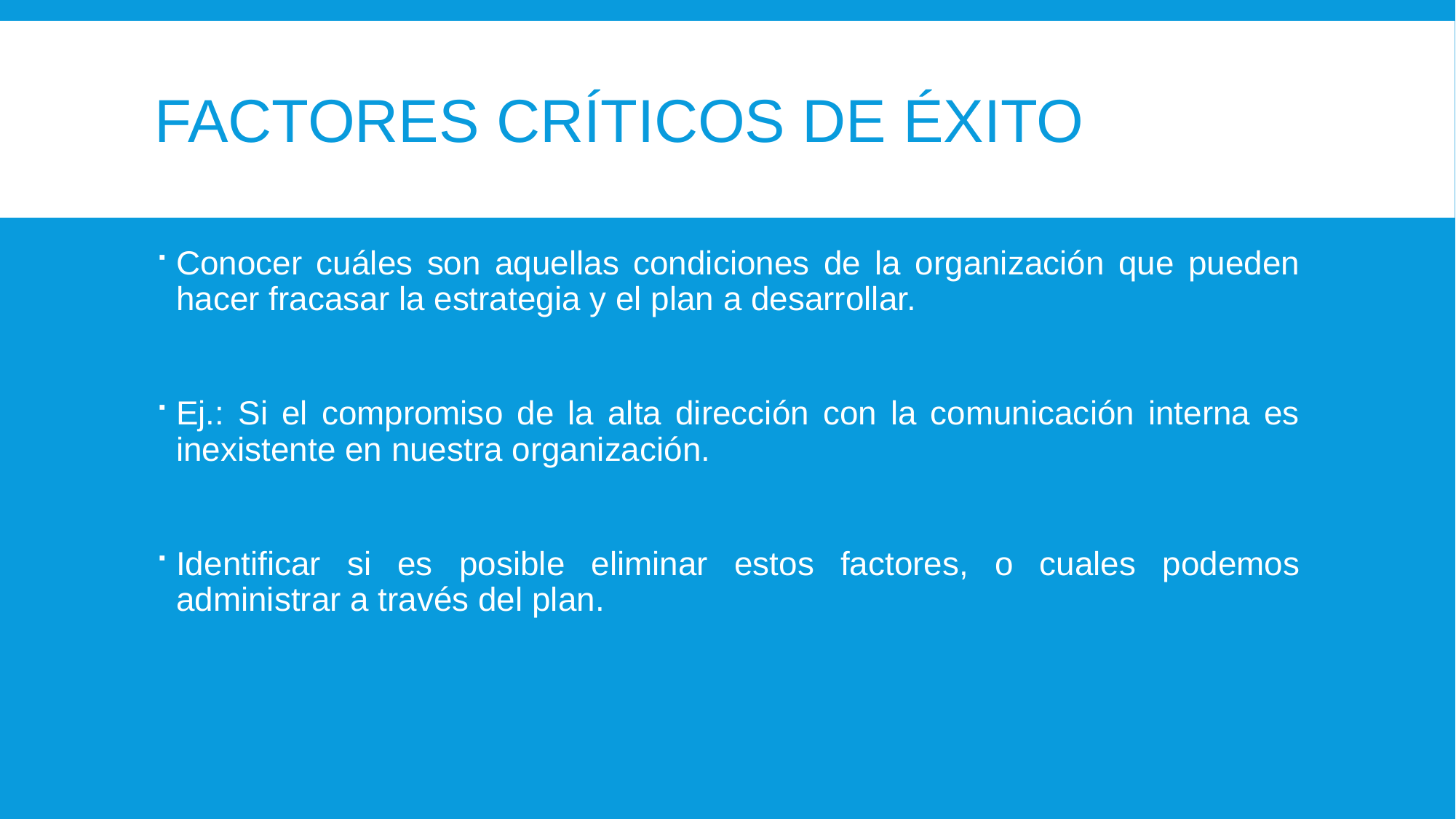

# Factores críticos de éxito
Conocer cuáles son aquellas condiciones de la organización que pueden hacer fracasar la estrategia y el plan a desarrollar.

Ej.: Si el compromiso de la alta dirección con la comunicación interna es inexistente en nuestra organización.

Identificar si es posible eliminar estos factores, o cuales podemos administrar a través del plan.